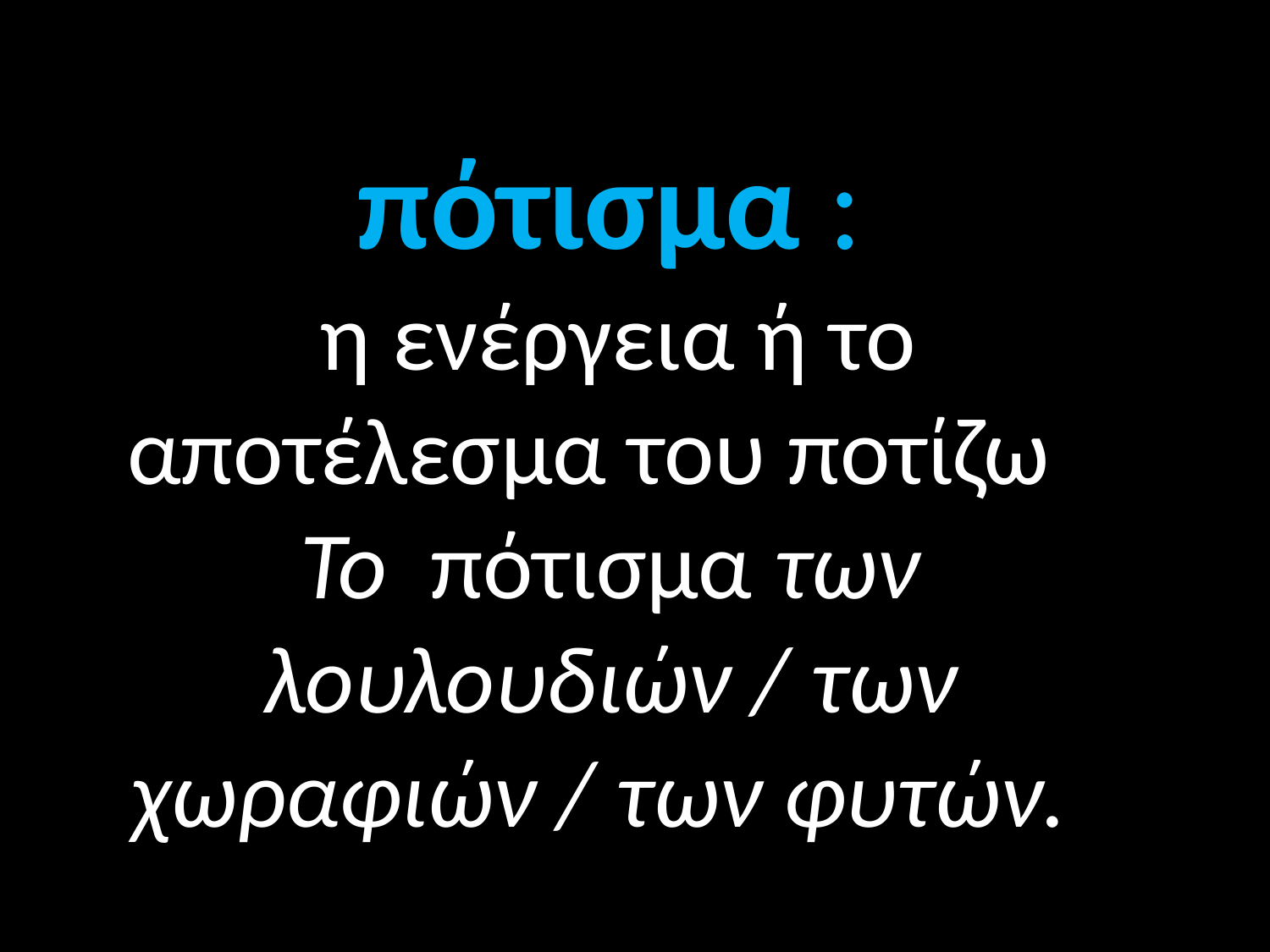

πότισμα :
 η ενέργεια ή το αποτέλεσμα του ποτίζω
Το  πότισμα των λουλουδιών / των χωραφιών / των φυτών.